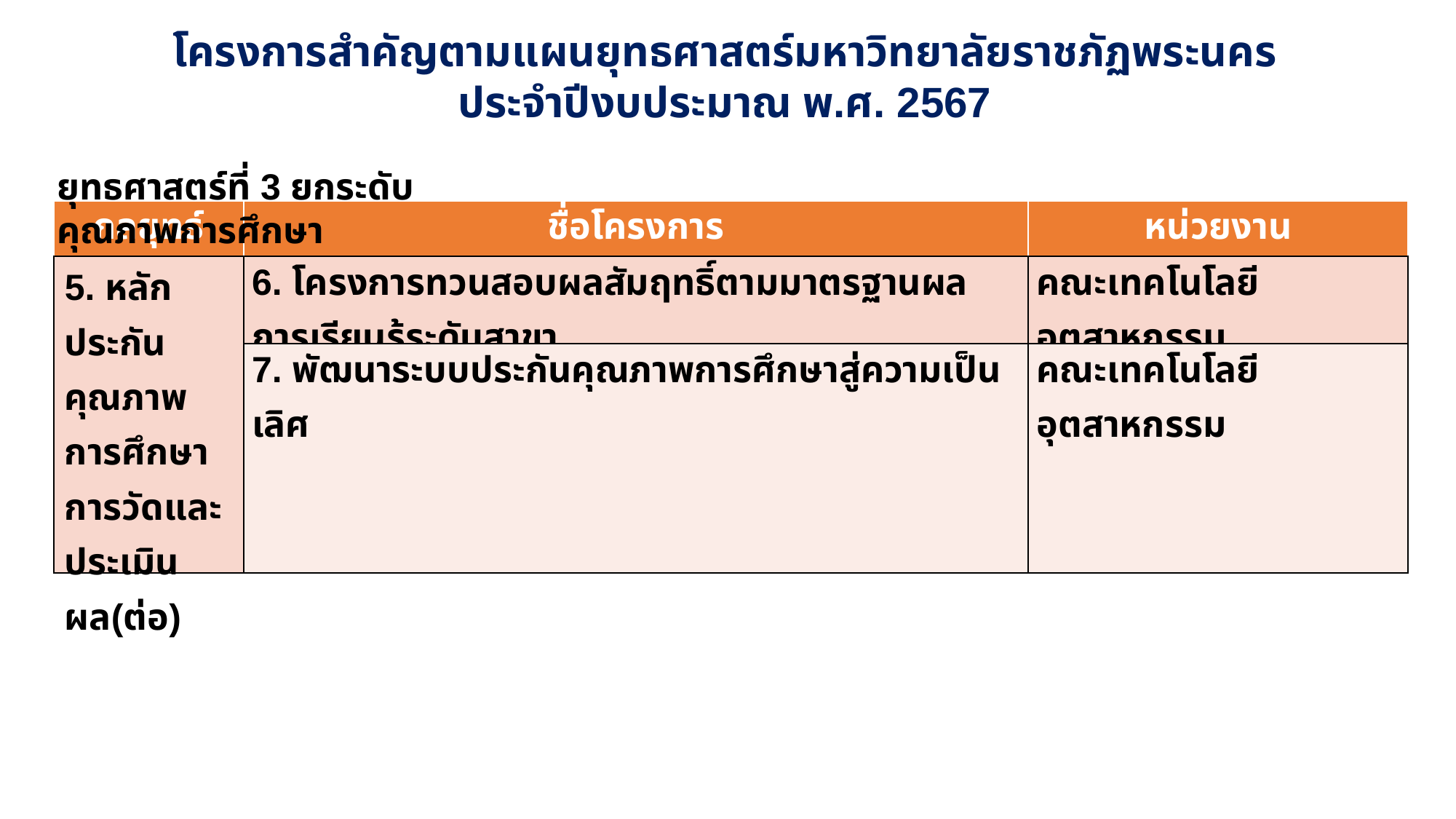

โครงการสำคัญตามแผนยุทธศาสตร์มหาวิทยาลัยราชภัฏพระนคร
ประจำปีงบประมาณ พ.ศ. 2567

ยุทธศาสตร์ที่ 3 ยกระดับคุณภาพการศึกษา
| กลยุทธ์ | ชื่อโครงการ | หน่วยงาน |
| --- | --- | --- |
| 5. หลักประกันคุณภาพการศึกษา การวัดและประเมินผล(ต่อ) | 6. โครงการทวนสอบผลสัมฤทธิ์ตามมาตรฐานผลการเรียนรู้ระดับสาขา | คณะเทคโนโลยีอุตสาหกรรม |
|  | 7. พัฒนาระบบประกันคุณภาพการศึกษาสู่ความเป็นเลิศ | คณะเทคโนโลยีอุตสาหกรรม |